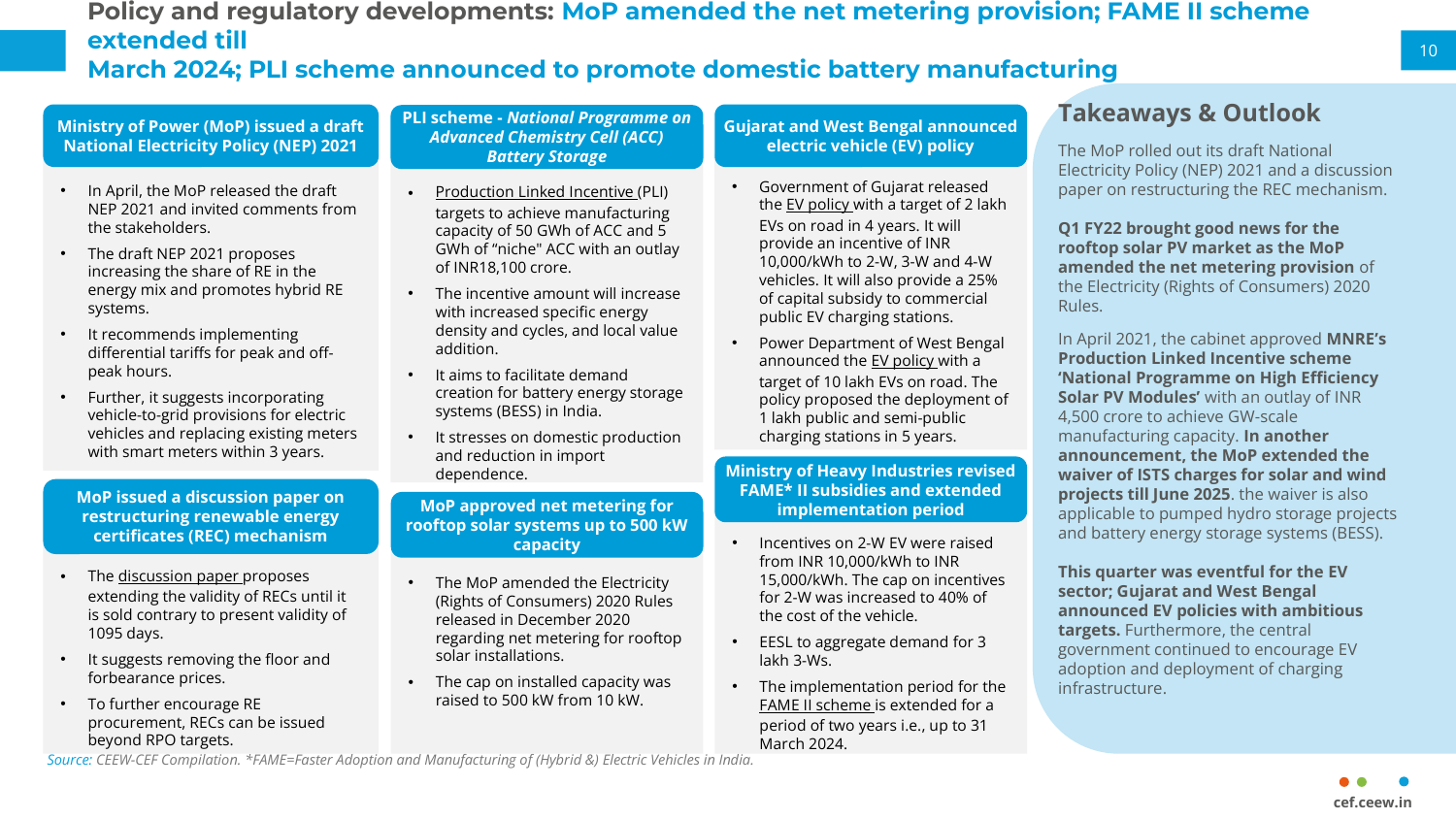

# Policy and regulatory developments: MoP amended the net metering provision; FAME II scheme extended till March 2024; PLI scheme announced to promote domestic battery manufacturing
10
Takeaways & Outlook
The MoP rolled out its draft National Electricity Policy (NEP) 2021 and a discussion paper on restructuring the REC mechanism.
Q1 FY22 brought good news for the rooftop solar PV market as the MoP amended the net metering provision of the Electricity (Rights of Consumers) 2020 Rules.
In April 2021, the cabinet approved MNRE’s Production Linked Incentive scheme ‘National Programme on High Efficiency Solar PV Modules’ with an outlay of INR 4,500 crore to achieve GW-scale manufacturing capacity. In another announcement, the MoP extended the waiver of ISTS charges for solar and wind projects till June 2025. the waiver is also applicable to pumped hydro storage projects and battery energy storage systems (BESS).
This quarter was eventful for the EV sector; Gujarat and West Bengal announced EV policies with ambitious targets. Furthermore, the central government continued to encourage EV adoption and deployment of charging infrastructure.

Ministry of Power (MoP) issued a draft National Electricity Policy (NEP) 2021
In April, the MoP released the draft NEP 2021 and invited comments from the stakeholders.
The draft NEP 2021 proposes increasing the share of RE in the energy mix and promotes hybrid RE systems.
It recommends implementing differential tariffs for peak and off-peak hours.
Further, it suggests incorporating vehicle-to-grid provisions for electric vehicles and replacing existing meters with smart meters within 3 years.
Gujarat and West Bengal announced electric vehicle (EV) policy
Government of Gujarat released the EV policy with a target of 2 lakh EVs on road in 4 years. It will provide an incentive of INR 10,000/kWh to 2-W, 3-W and 4-W vehicles. It will also provide a 25% of capital subsidy to commercial public EV charging stations.
Power Department of West Bengal announced the EV policy with a target of 10 lakh EVs on road. The policy proposed the deployment of 1 lakh public and semi-public charging stations in 5 years.
PLI scheme - National Programme on Advanced Chemistry Cell (ACC) Battery Storage
Production Linked Incentive (PLI) targets to achieve manufacturing capacity of 50 GWh of ACC and 5 GWh of “niche" ACC with an outlay of INR18,100 crore.
The incentive amount will increase with increased specific energy density and cycles, and local value addition.
It aims to facilitate demand creation for battery energy storage systems (BESS) in India.
It stresses on domestic production and reduction in import dependence.
Ministry of Heavy Industries revised FAME* II subsidies and extended implementation period
Incentives on 2-W EV were raised from INR 10,000/kWh to INR 15,000/kWh. The cap on incentives for 2-W was increased to 40% of the cost of the vehicle.
EESL to aggregate demand for 3 lakh 3-Ws.
The implementation period for the FAME II scheme is extended for a period of two years i.e., up to 31 March 2024.
MoP issued a discussion paper on restructuring renewable energy certificates (REC) mechanism
The discussion paper proposes extending the validity of RECs until it is sold contrary to present validity of 1095 days.
It suggests removing the floor and forbearance prices.
To further encourage RE procurement, RECs can be issued beyond RPO targets.
MoP approved net metering for rooftop solar systems up to 500 kW capacity
The MoP amended the Electricity (Rights of Consumers) 2020 Rules released in December 2020 regarding net metering for rooftop solar installations.
The cap on installed capacity was raised to 500 kW from 10 kW.
Source: CEEW-CEF Compilation. *FAME=Faster Adoption and Manufacturing of (Hybrid &) Electric Vehicles in India.

cef.ceew.in